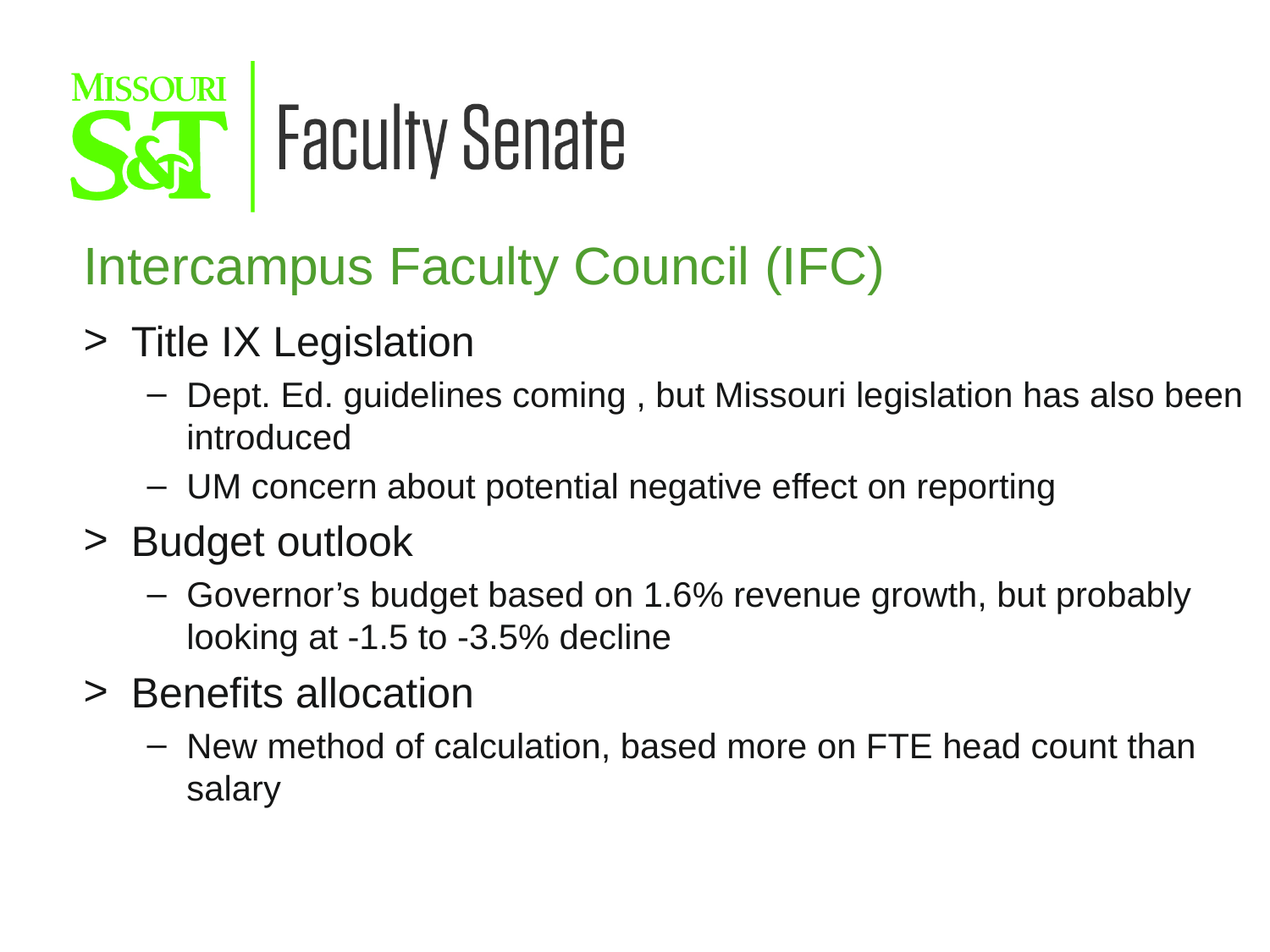

Intercampus Faculty Council (IFC)
Title IX Legislation
Dept. Ed. guidelines coming , but Missouri legislation has also been introduced
UM concern about potential negative effect on reporting
Budget outlook
Governor’s budget based on 1.6% revenue growth, but probably looking at -1.5 to -3.5% decline
Benefits allocation
New method of calculation, based more on FTE head count than salary